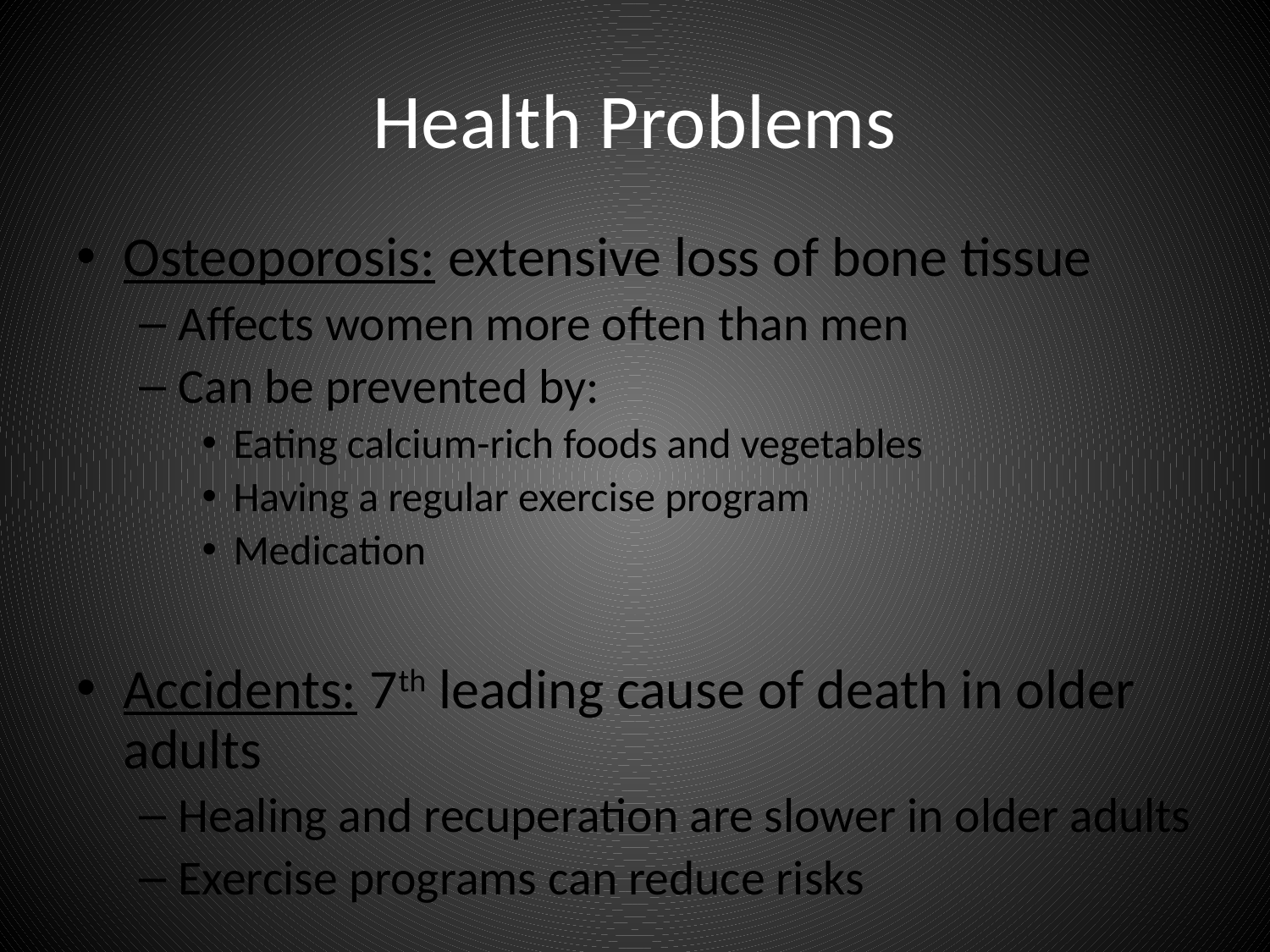

# Health Problems
Osteoporosis: extensive loss of bone tissue
Affects women more often than men
Can be prevented by:
Eating calcium-rich foods and vegetables
Having a regular exercise program
Medication

Accidents: 7th leading cause of death in older adults
Healing and recuperation are slower in older adults
Exercise programs can reduce risks